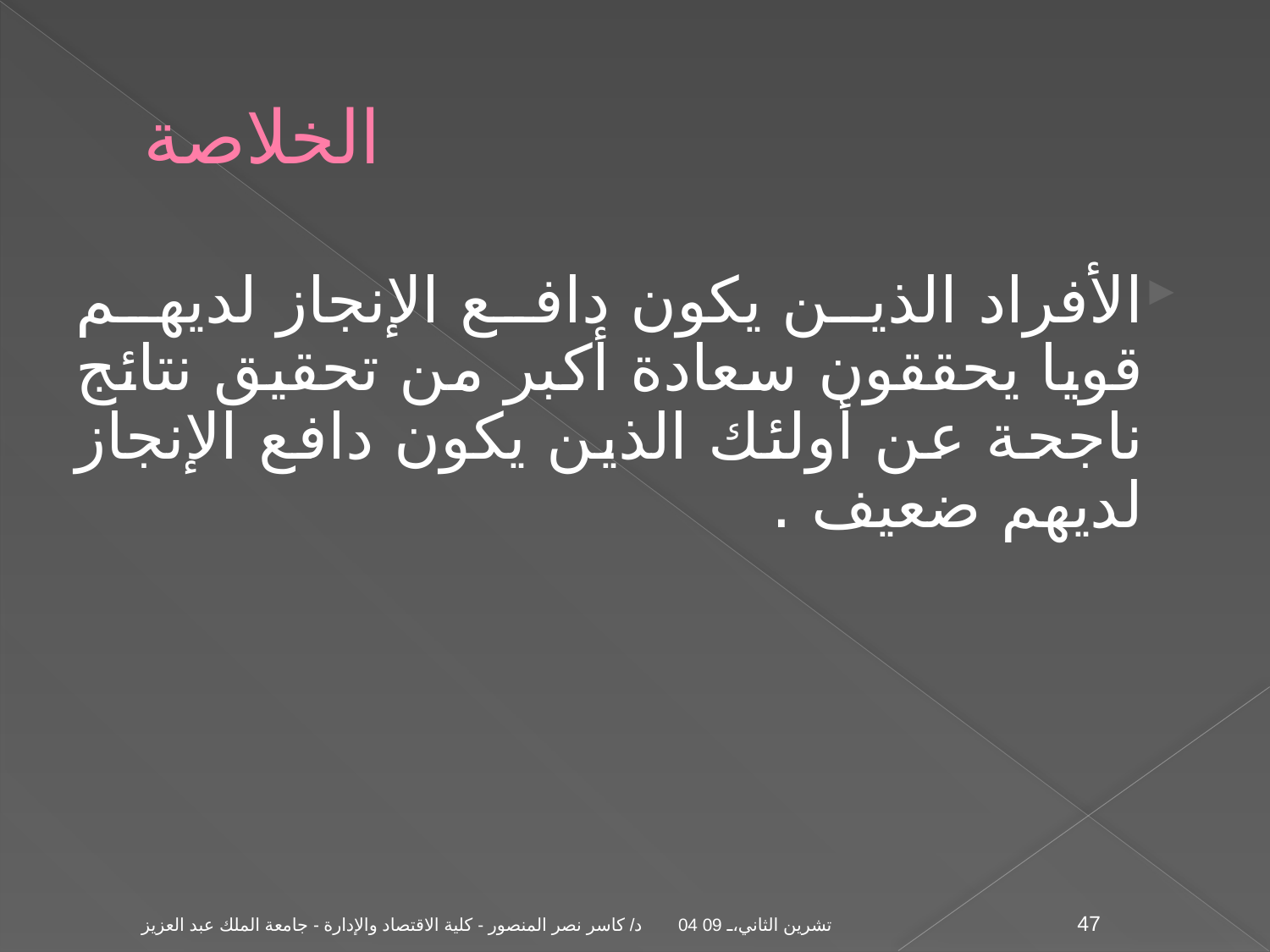

# الخلاصة
الأفراد الذين يكون دافع الإنجاز لديهم قويا يحققون سعادة أكبر من تحقيق نتائج ناجحة عن أولئك الذين يكون دافع الإنجاز لديهم ضعيف .

04 تشرين الثاني، 09
د/ كاسر نصر المنصور - كلية الاقتصاد والإدارة - جامعة الملك عبد العزيز
47